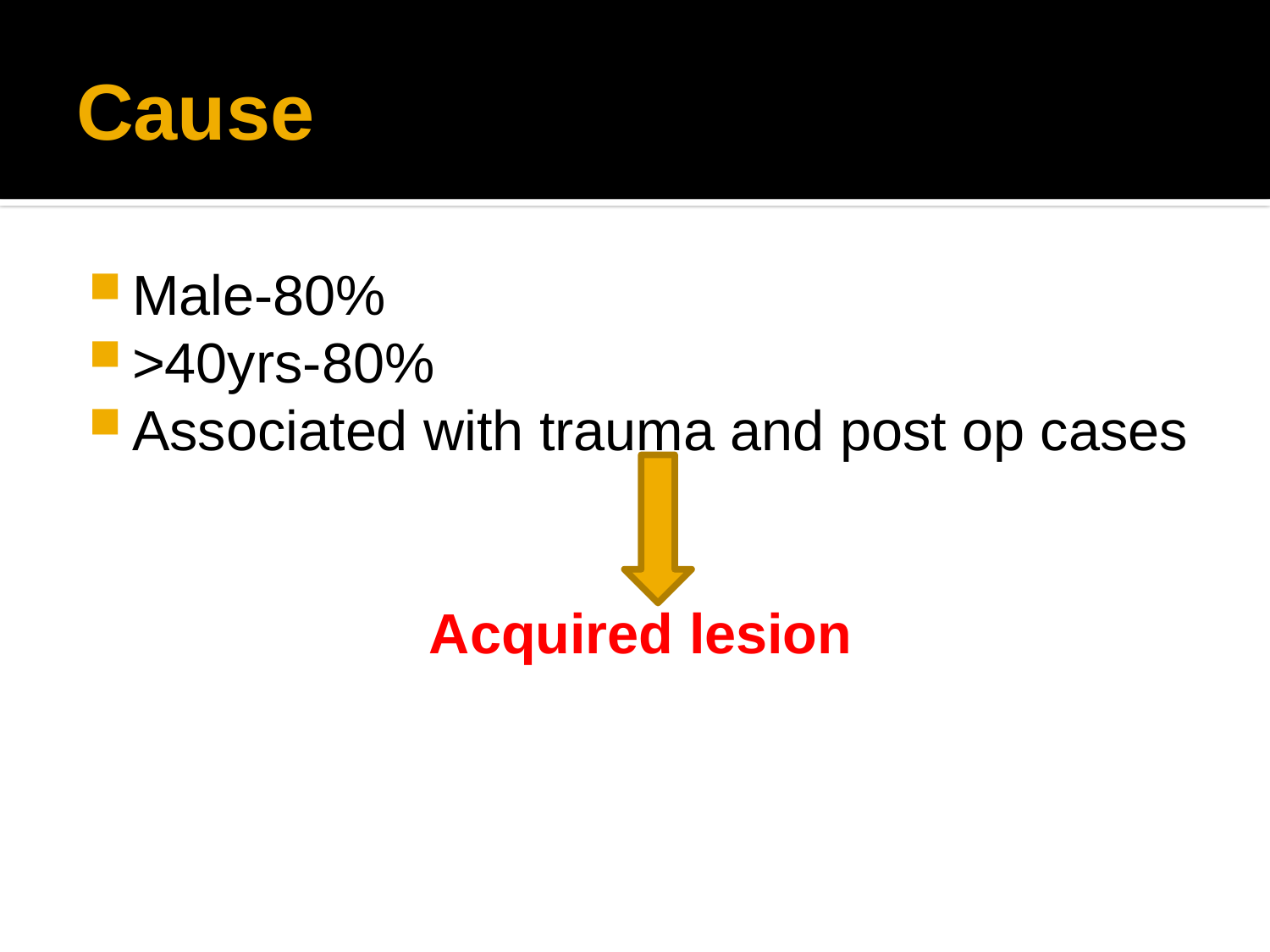

# Cause
Male-80%
>40yrs-80%
Associated with trauma and post op cases

Acquired lesion